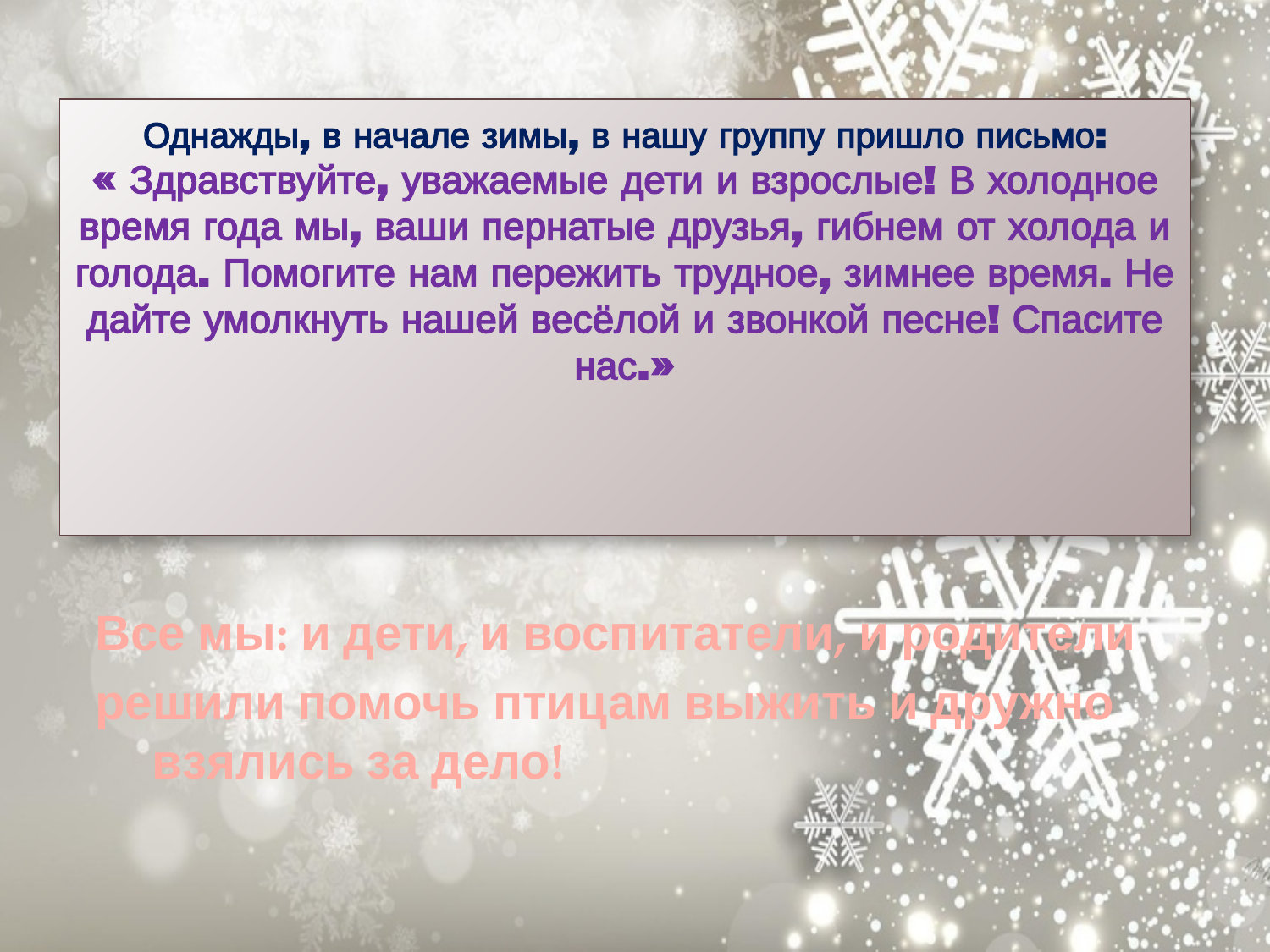

# Однажды, в начале зимы, в нашу группу пришло письмо: « Здравствуйте, уважаемые дети и взрослые! В холодное время года мы, ваши пернатые друзья, гибнем от холода и голода. Помогите нам пережить трудное, зимнее время. Не дайте умолкнуть нашей весёлой и звонкой песне! Спасите нас.»
Все мы: и дети, и воспитатели, и родители
решили помочь птицам выжить и дружно взялись за дело!